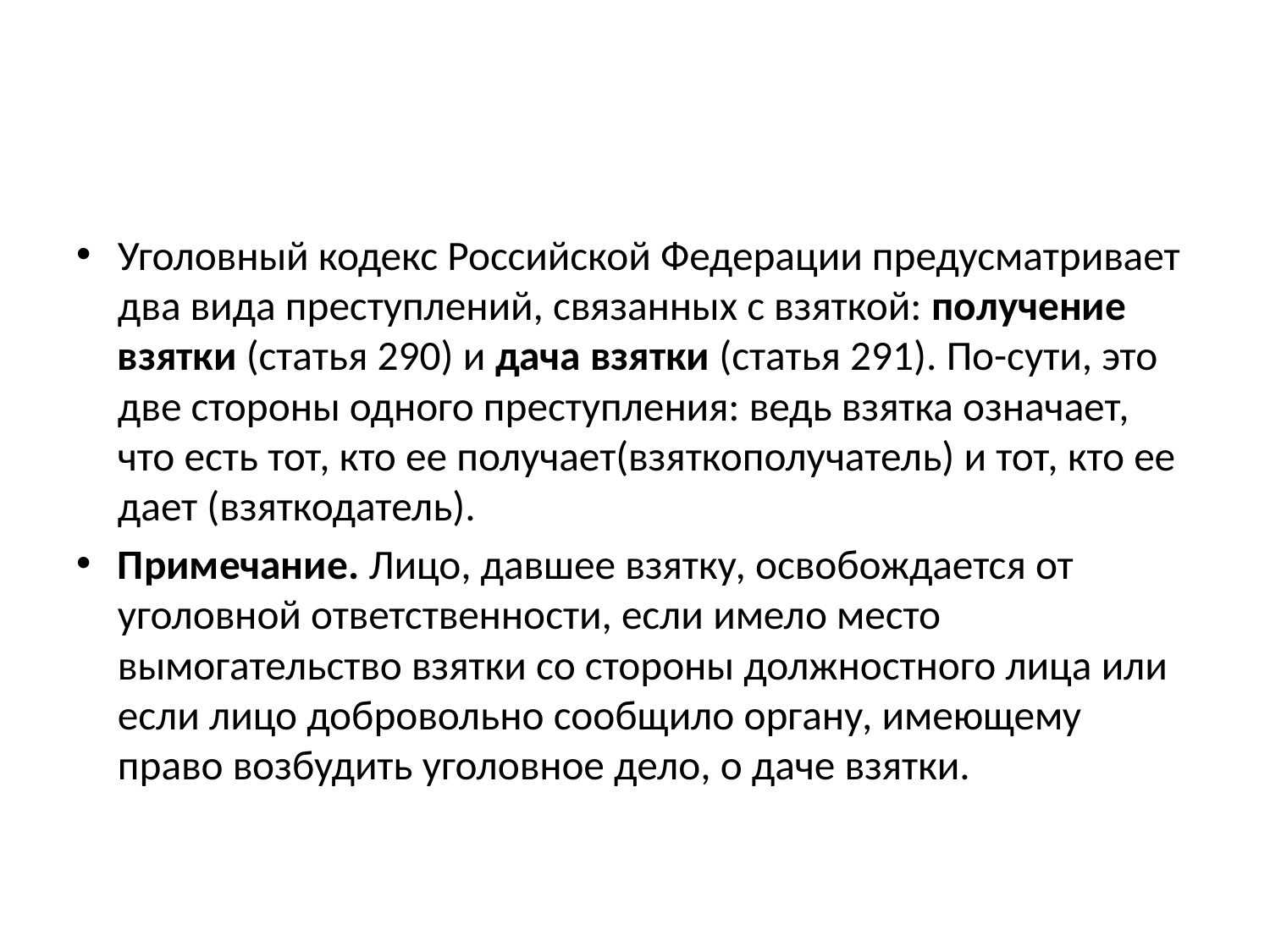

#
Уголовный кодекс Российской Федерации предусматривает два вида преступлений, связанных с взяткой: получение взятки (статья 290) и дача взятки (статья 291). По-сути, это две стороны одного преступления: ведь взятка означает, что есть тот, кто ее получает(взяткополучатель) и тот, кто ее дает (взяткодатель).
Примечание. Лицо, давшее взятку, освобождается от уголовной ответственности, если имело место вымогательство взятки со стороны должностного лица или если лицо добровольно сообщило органу, имеющему право возбудить уголовное дело, о даче взятки.